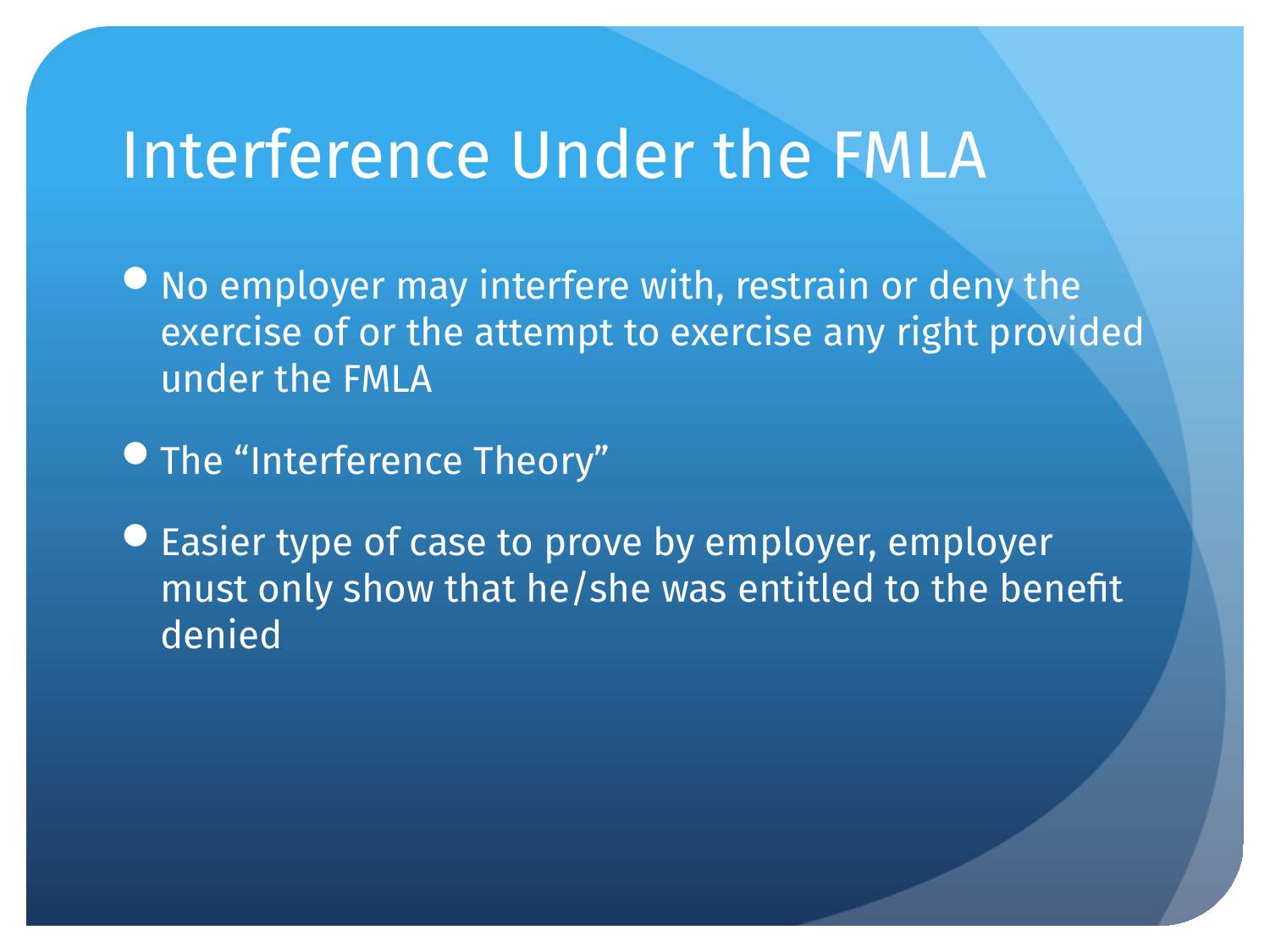

# Interference Under the FMLA
No employer may interfere with, restrain or deny the exercise of or the attempt to exercise any right provided under the FMLA
The “Interference Theory”
Easier type of case to prove by employer, employer must only show that he/she was entitled to the benefit denied